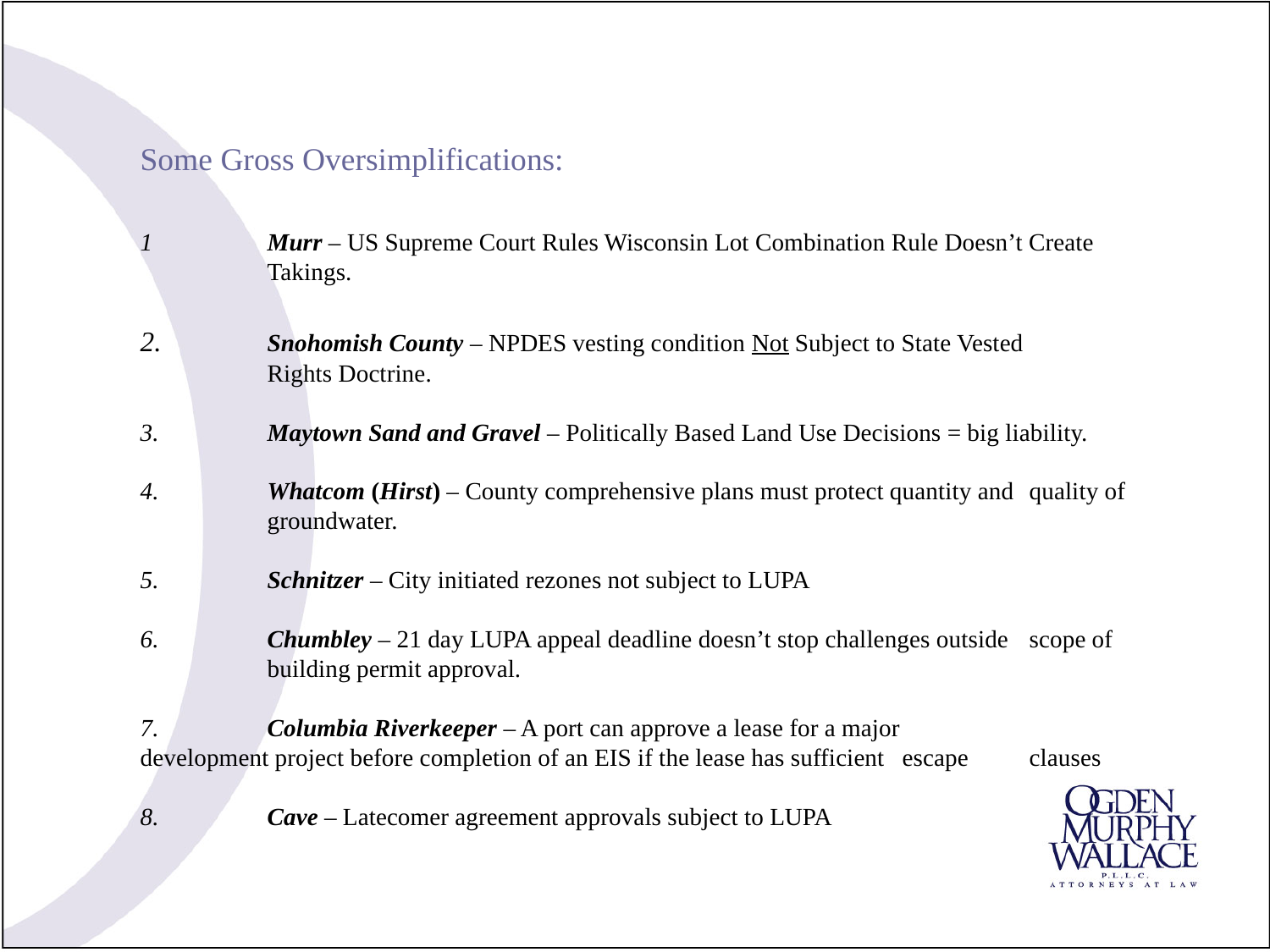

Some Gross Oversimplifications:

1	Murr – US Supreme Court Rules Wisconsin Lot Combination Rule Doesn’t Create 	Takings.

2.	Snohomish County – NPDES vesting condition Not Subject to State Vested  	Rights Doctrine.

3.	Maytown Sand and Gravel – Politically Based Land Use Decisions = big liability.

4.	Whatcom (Hirst) – County comprehensive plans must protect quantity and 	quality of 	groundwater.

5.	Schnitzer – City initiated rezones not subject to LUPA

6.	Chumbley – 21 day LUPA appeal deadline doesn’t stop challenges outside 	scope of 	building permit approval.

7.	Columbia Riverkeeper – A port can approve a lease for a major 	development project before completion of an EIS if the lease has sufficient 	escape 	clauses

8.	Cave – Latecomer agreement approvals subject to LUPA

#